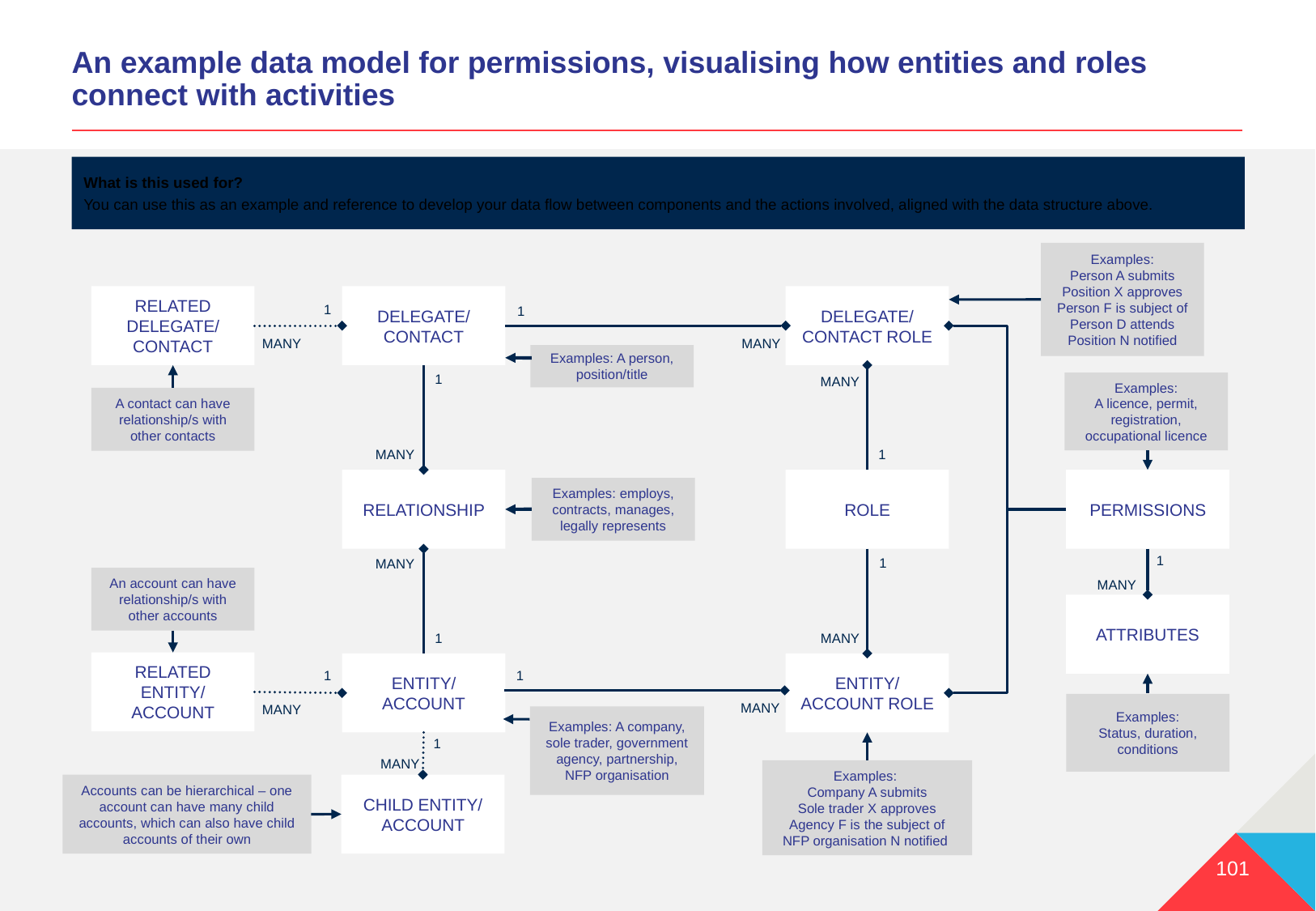

# An example data model for permissions, visualising how entities and roles connect with activities

What is this used for?
You can use this as an example and reference to develop your data flow between components and the actions involved, aligned with the data structure above.
Examples:
Person A submits
Position X approves
Person F is subject of
Person D attends
Position N notified
RELATED DELEGATE/ CONTACT
DELEGATE/ CONTACT
DELEGATE/ CONTACT ROLE
1
1
MANY
MANY
Examples: A person, position/title
1
MANY
Examples:
A licence, permit, registration, occupational licence
A contact can have relationship/s with other contacts
1
MANY
PERMISSIONS
RELATIONSHIP
ROLE
Examples: employs, contracts, manages, legally represents
1
1
MANY
An account can have relationship/s with other accounts
MANY
ATTRIBUTES
1
MANY
RELATED ENTITY/ ACCOUNT
ENTITY/ ACCOUNT
ENTITY/ ACCOUNT ROLE
1
1
MANY
Examples:
Status, duration, conditions
MANY
Examples: A company, sole trader, government agency, partnership, NFP organisation
1
MANY

Examples:
Company A submits
Sole trader X approves
Agency F is the subject of
NFP organisation N notified
Accounts can be hierarchical – one account can have many child accounts, which can also have child accounts of their own
CHILD ENTITY/ ACCOUNT
101